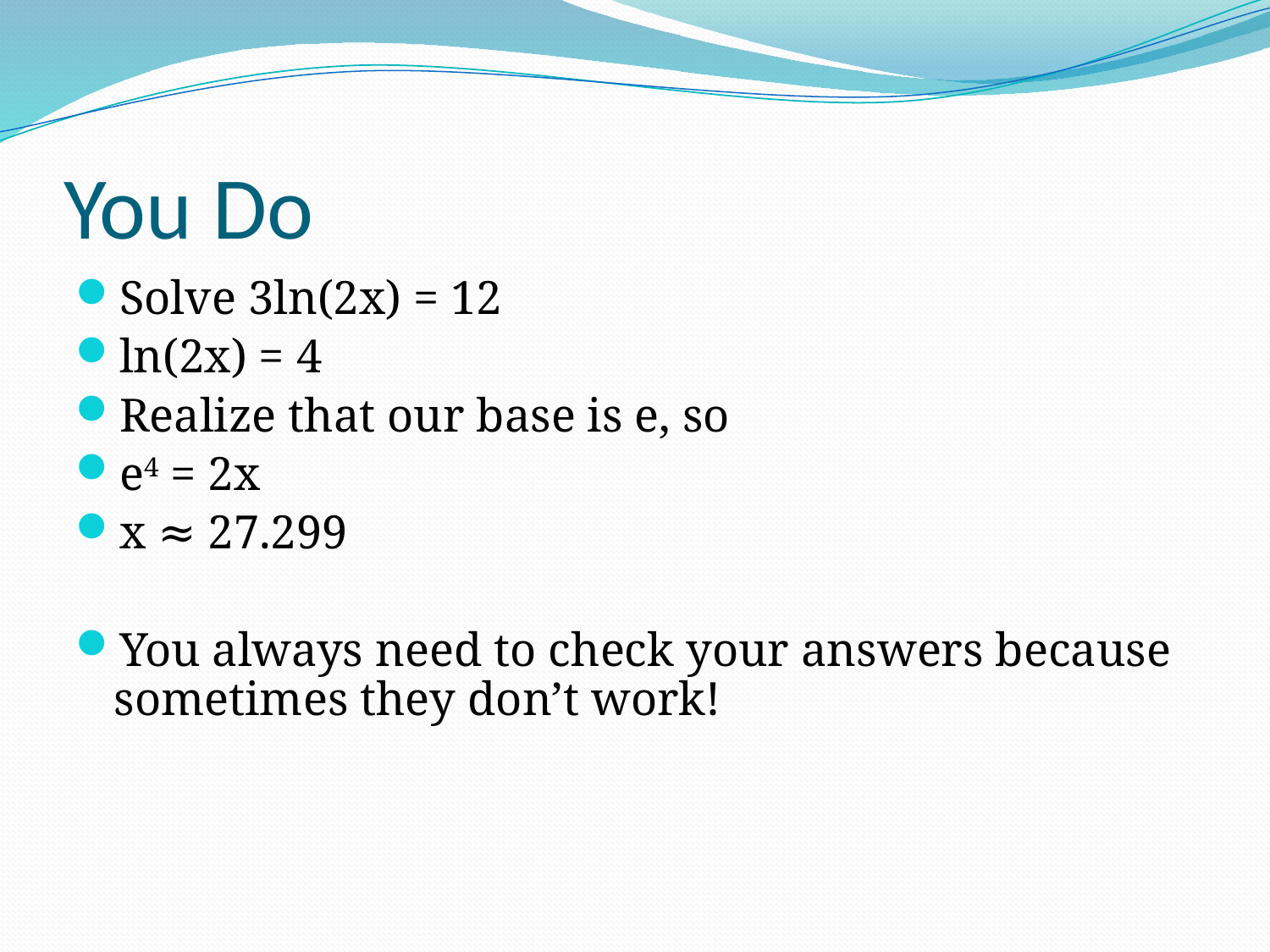

# You Do
Solve 3ln(2x) = 12
ln(2x) = 4
Realize that our base is e, so
e4 = 2x
x ≈ 27.299

You always need to check your answers because sometimes they don’t work!